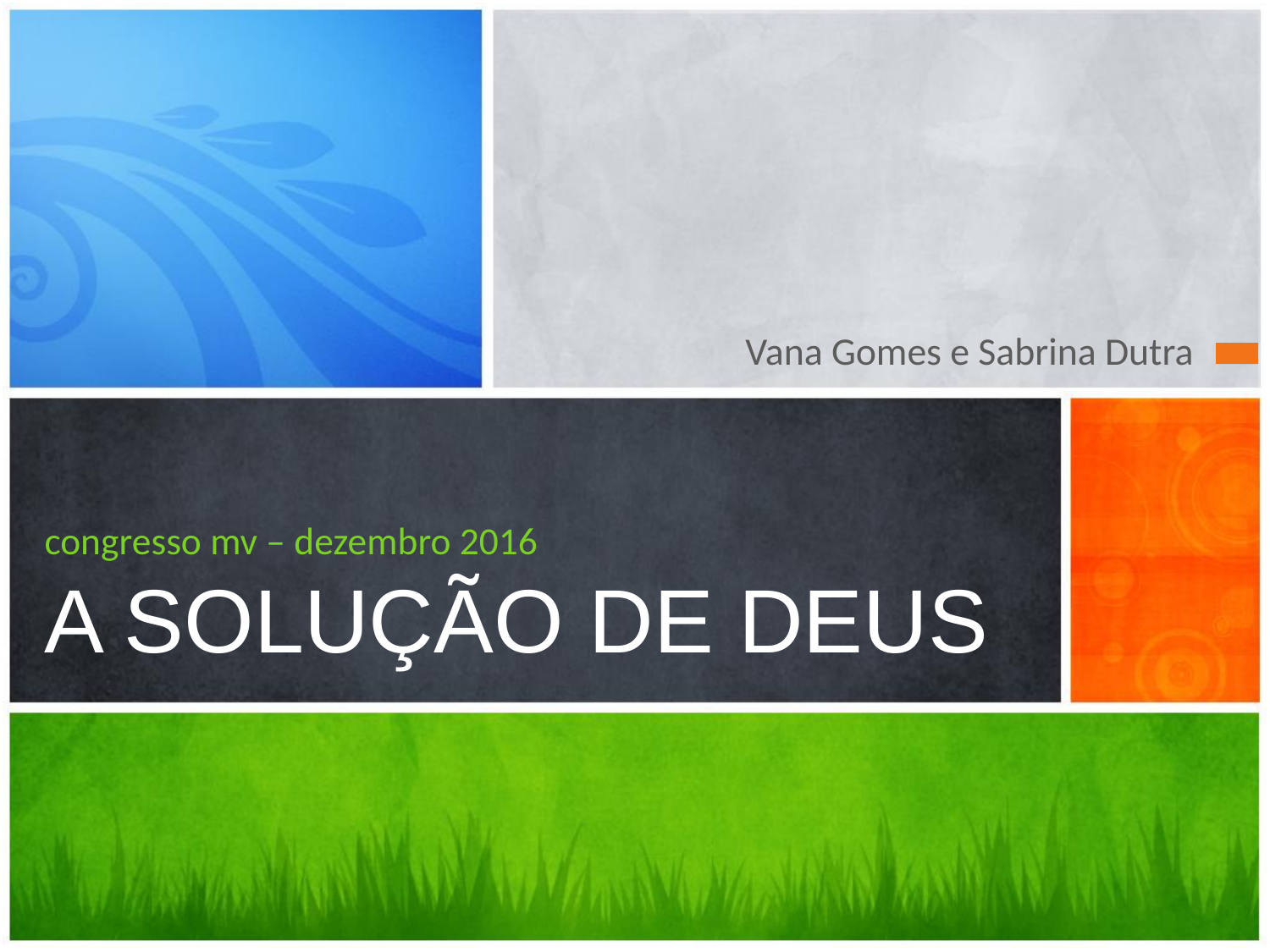

Vana Gomes e Sabrina Dutra
# congresso mv – dezembro 2016 A SOLUÇÃO DE DEUS